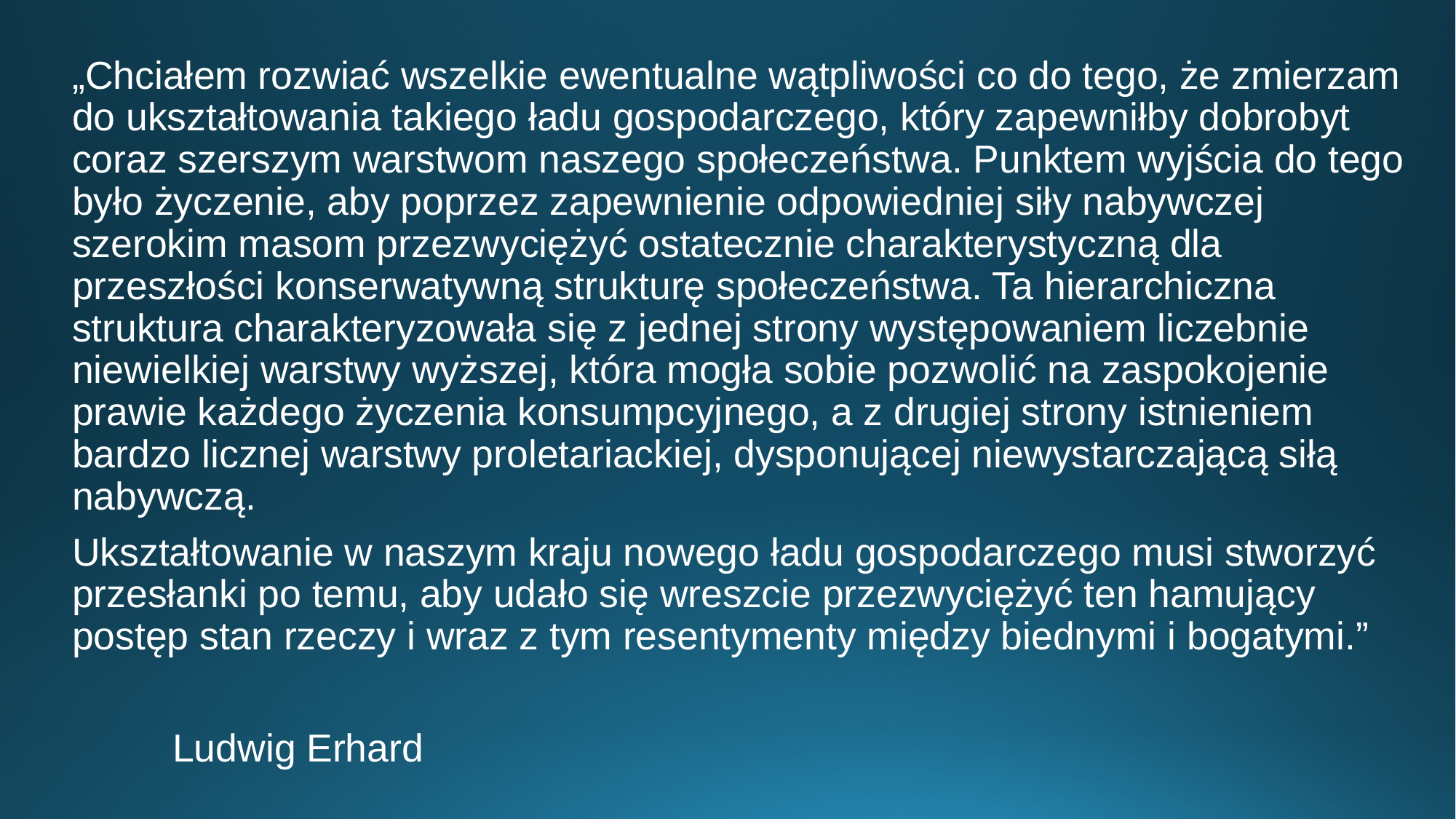

„Chciałem rozwiać wszelkie ewentualne wątpliwości co do tego, że zmierzam do ukształtowania takiego ładu gospodarczego, który zapewniłby dobrobyt coraz szerszym warstwom naszego społeczeństwa. Punktem wyjścia do tego było życzenie, aby poprzez zapewnienie odpowiedniej siły nabywczej szerokim masom przezwyciężyć ostatecznie charakterystyczną dla przeszłości konserwatywną strukturę społeczeństwa. Ta hierarchiczna struktura charakteryzowała się z jednej strony występowaniem liczebnie niewielkiej warstwy wyższej, która mogła sobie pozwolić na zaspokojenie prawie każdego życzenia konsumpcyjnego, a z drugiej strony istnieniem bardzo licznej warstwy proletariackiej, dysponującej niewystarczającą siłą nabywczą.
Ukształtowanie w naszym kraju nowego ładu gospodarczego musi stworzyć przesłanki po temu, aby udało się wreszcie przezwyciężyć ten hamujący postęp stan rzeczy i wraz z tym resentymenty między biednymi i bogatymi.”

								Ludwig Erhard